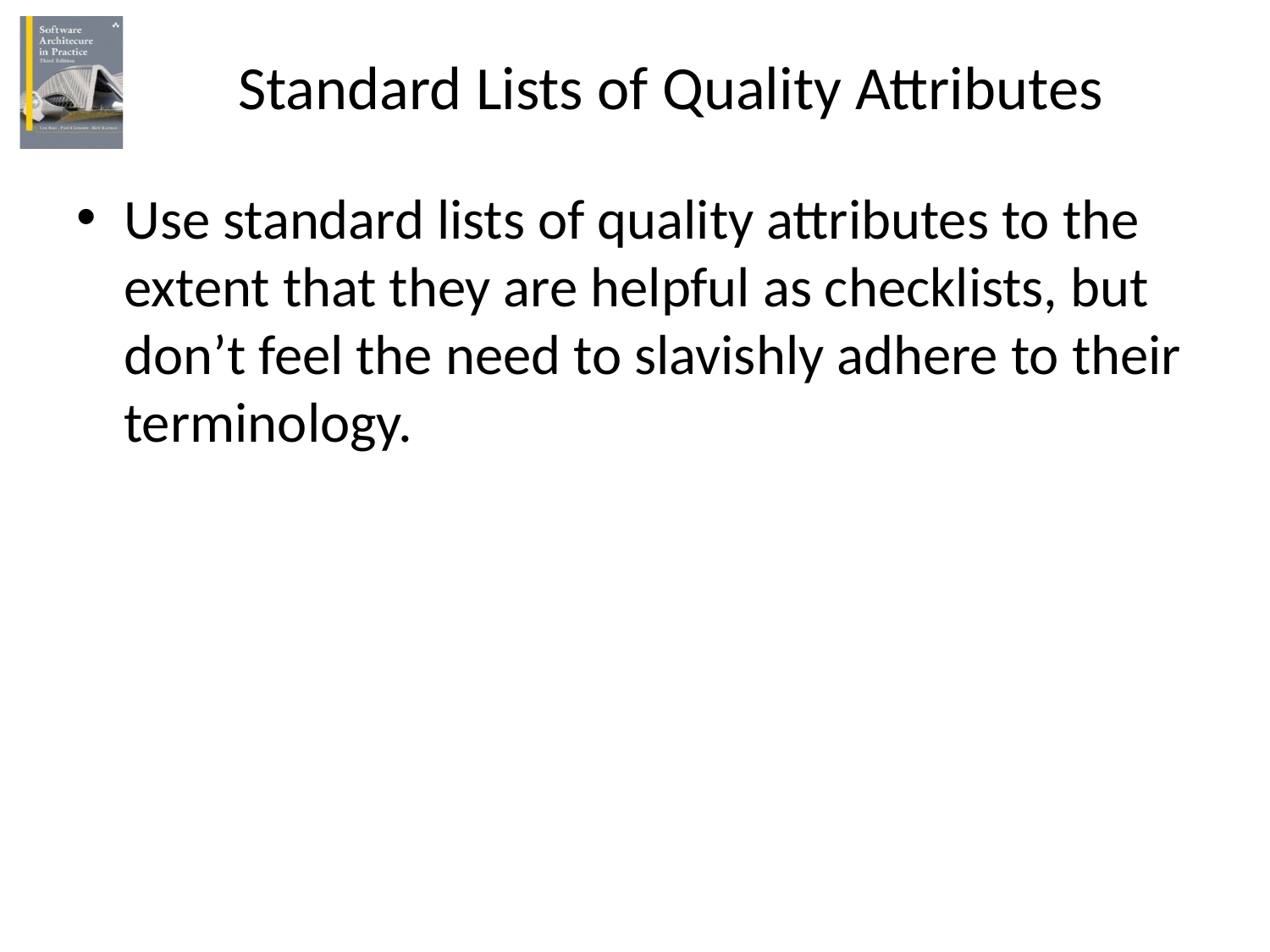

# Standard Lists of Quality Attributes
Use standard lists of quality attributes to the extent that they are helpful as checklists, but don’t feel the need to slavishly adhere to their terminology.